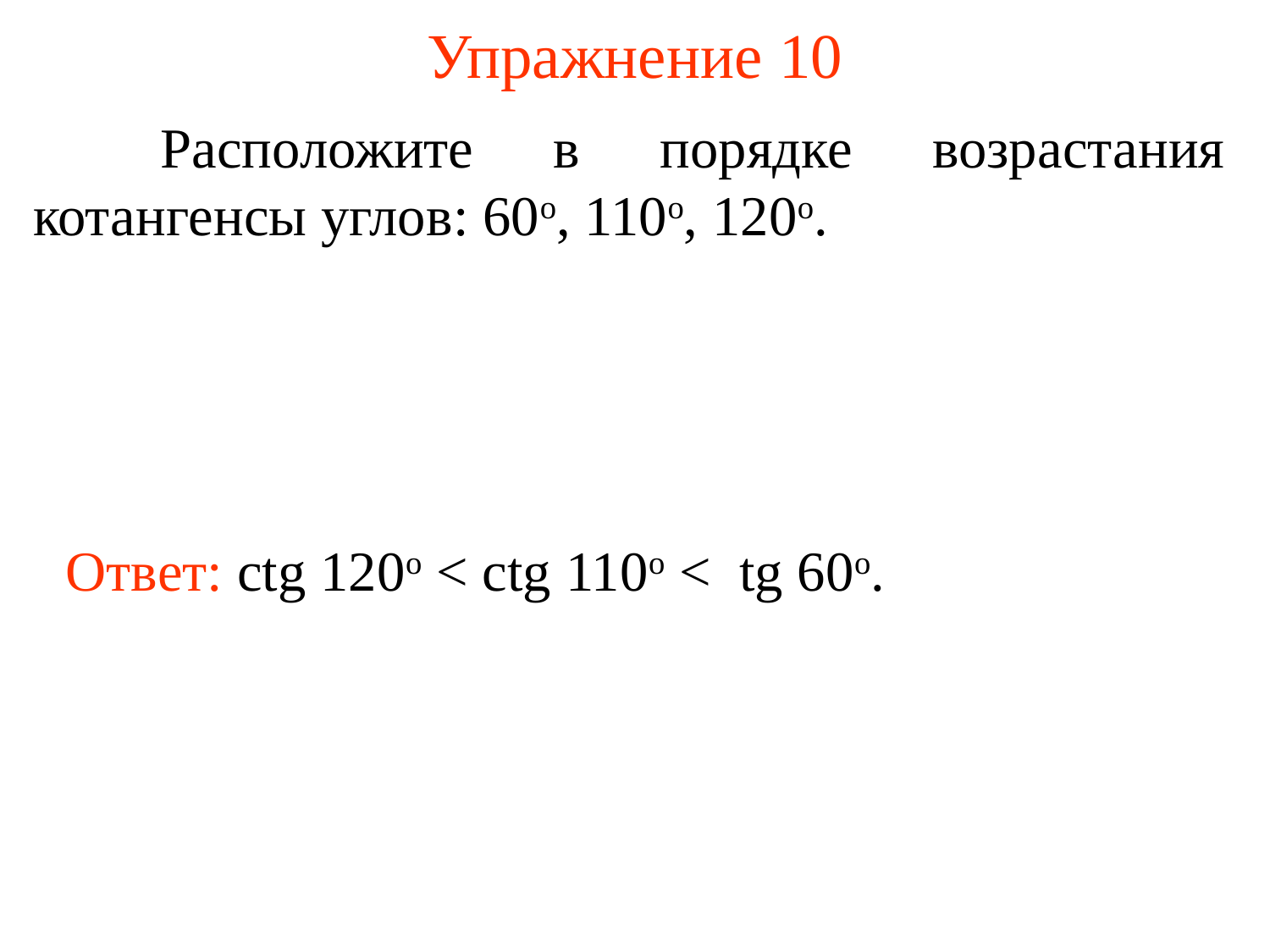

# Упражнение 10
	Расположите в порядке возрастания котангенсы углов: 60о, 110о, 120о.
Ответ: ctg 120о < ctg 110о <  tg 60о.